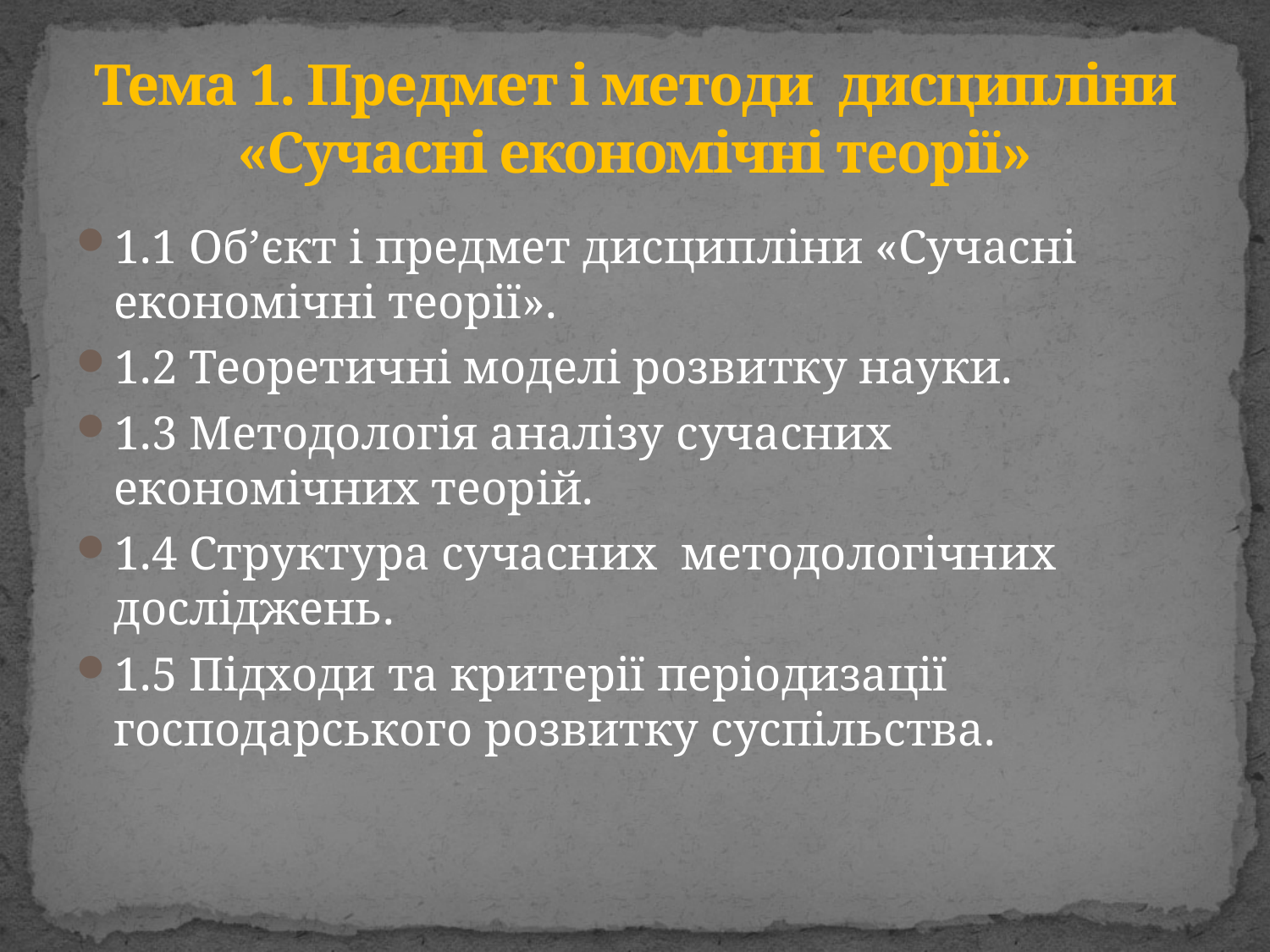

# Тема 1. Предмет і методи  дисципліни «Сучасні економічні теорії»
1.1 Об’єкт і предмет дисципліни «Сучасні економічні теорії».
1.2 Теоретичні моделі розвитку науки.
1.3 Методологія аналізу сучасних економічних теорій.
1.4 Структура сучасних  методологічних досліджень.
1.5 Підходи та критерії періодизації господарського розвитку суспільства.